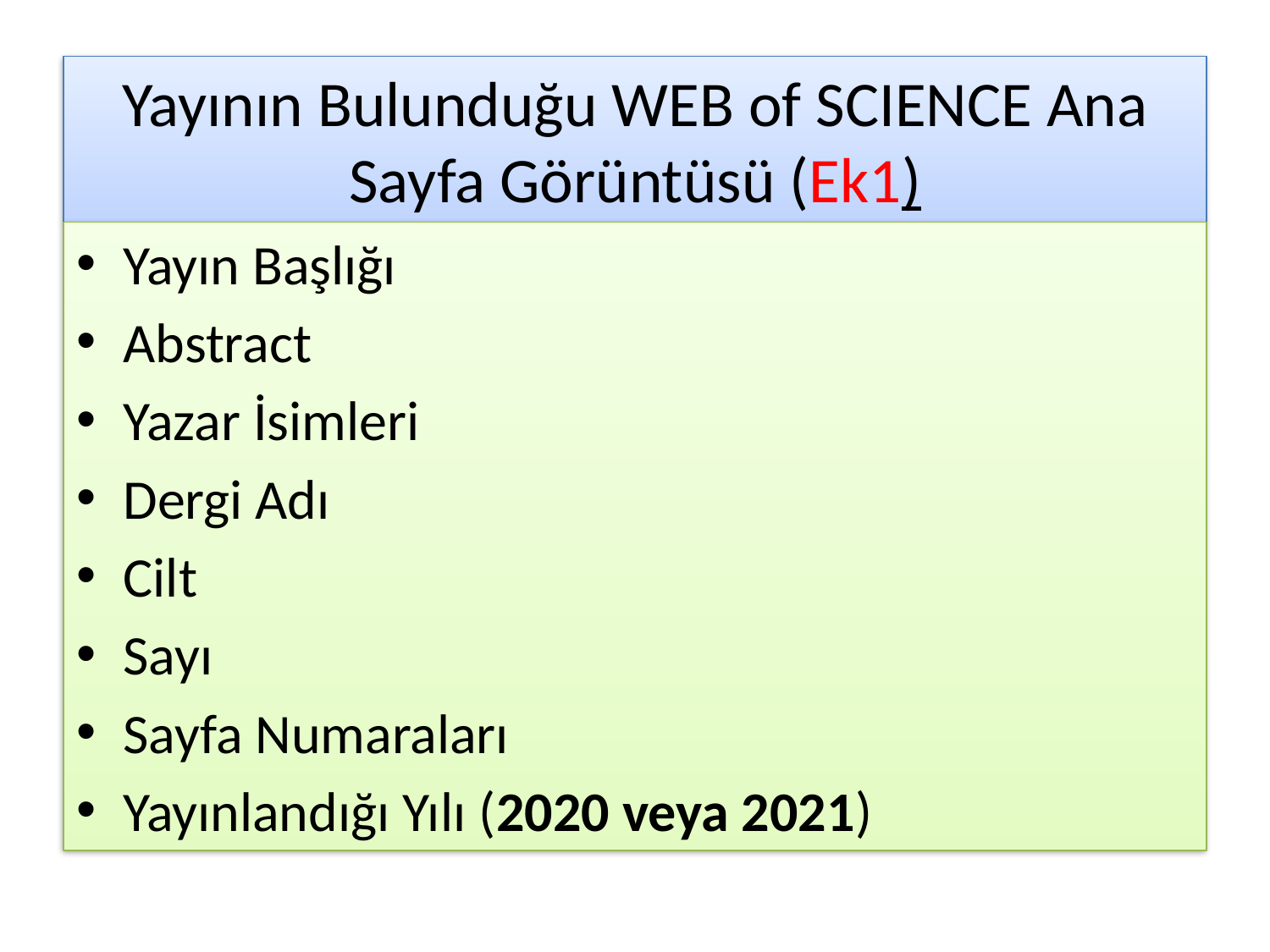

# Yayının Bulunduğu WEB of SCIENCE Ana Sayfa Görüntüsü (Ek1)
Yayın Başlığı
Abstract
Yazar İsimleri
Dergi Adı
Cilt
Sayı
Sayfa Numaraları
Yayınlandığı Yılı (2020 veya 2021)